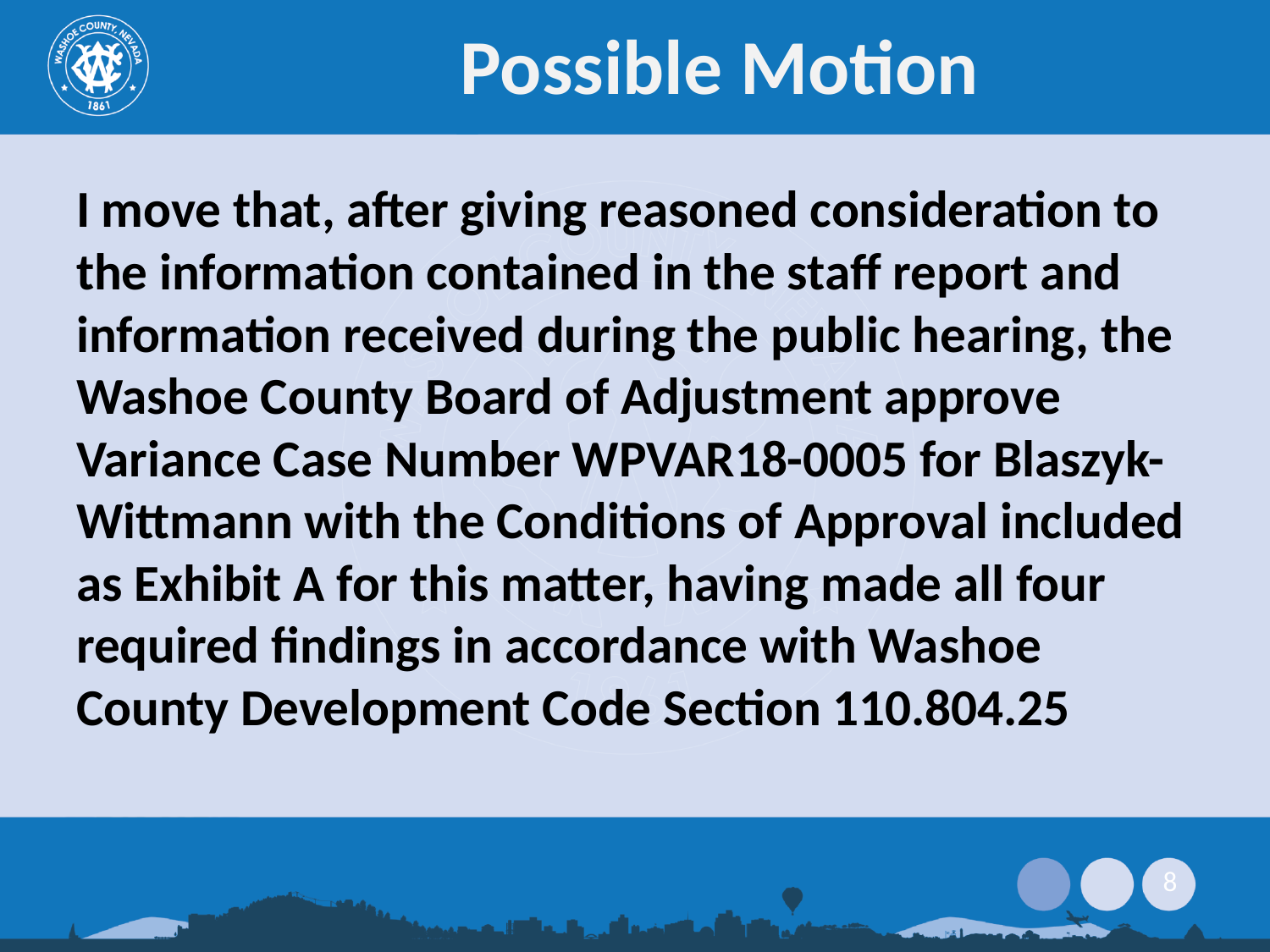

# Possible Motion
I move that, after giving reasoned consideration to the information contained in the staff report and information received during the public hearing, the Washoe County Board of Adjustment approve Variance Case Number WPVAR18-0005 for Blaszyk-Wittmann with the Conditions of Approval included as Exhibit A for this matter, having made all four required findings in accordance with Washoe County Development Code Section 110.804.25